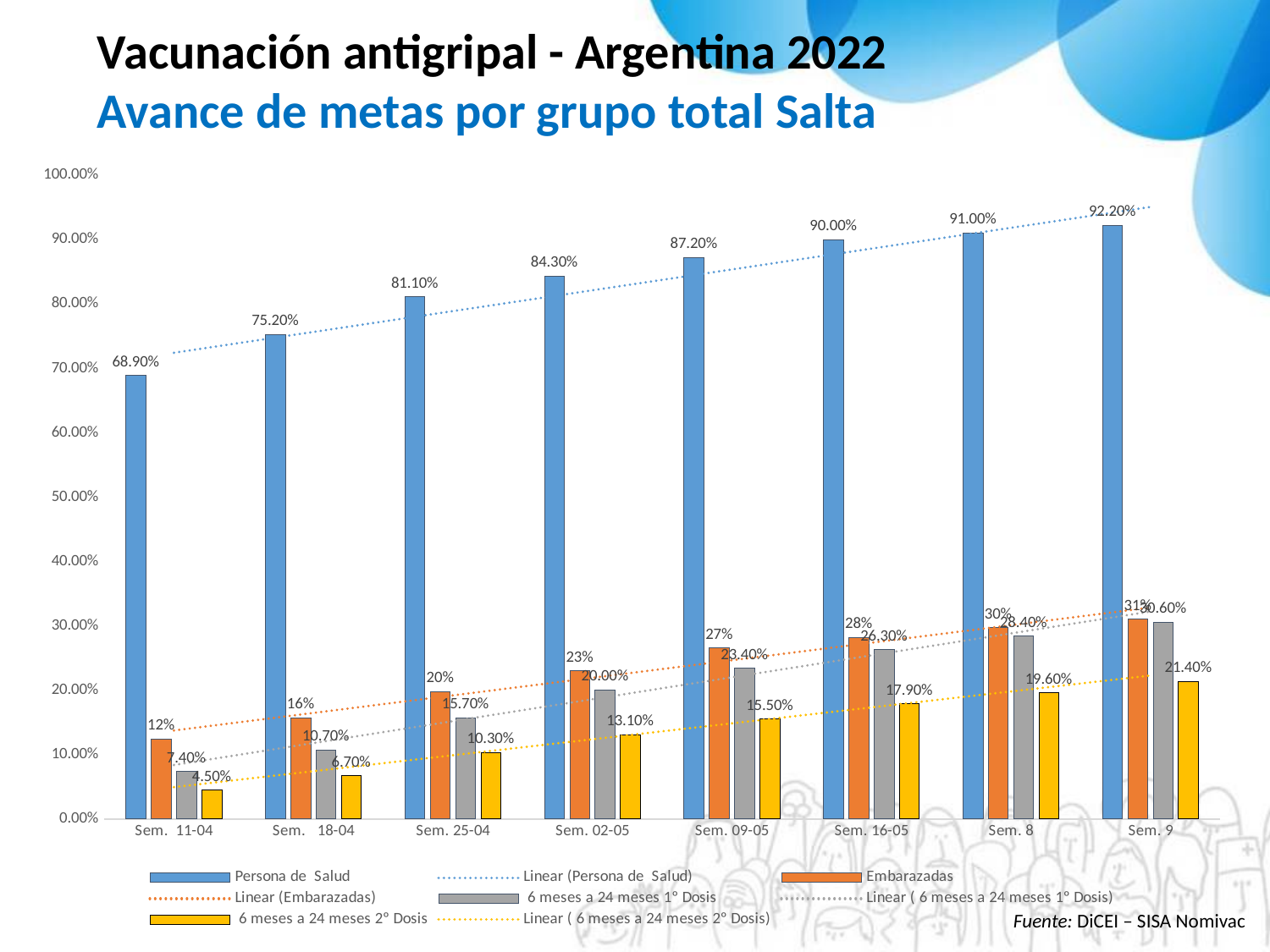

Vacunación antigripal - Argentina 2022
Avance de metas por grupo total Salta

### Chart

| Category | Persona de  Salud | Embarazadas |  6 meses a 24 meses |  6 meses a 24 meses |
|---|---|---|---|---|
| Sem.  11-04 | 0.689 | 0.124 | 0.074 | 0.045 |
| Sem.   18-04 | 0.752 | 0.157 | 0.107 | 0.067 |
| Sem. 25-04 | 0.811 | 0.198 | 0.157 | 0.103 |
| Sem. 02-05 | 0.843 | 0.23 | 0.2 | 0.131 |
| Sem. 09-05 | 0.872 | 0.266 | 0.234 | 0.155 |
| Sem. 16-05 | 0.9 | 0.282 | 0.263 | 0.179 |
| Sem. 8 | 0.91 | 0.297 | 0.284 | 0.196 |
| Sem. 9 | 0.922 | 0.31 | 0.306 | 0.214 |
Fuente: DiCEI – SISA Nomivac